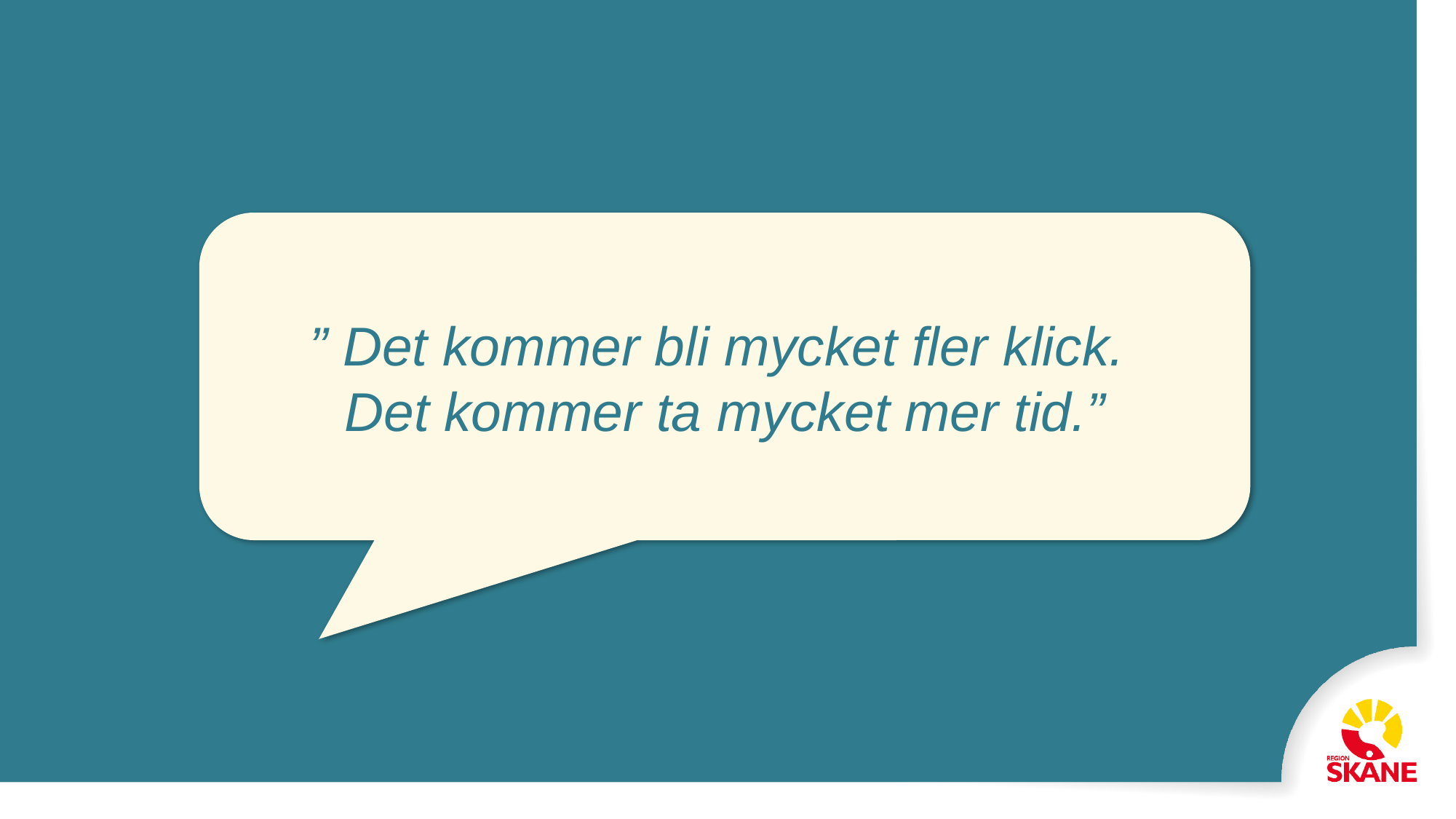

” Det kommer bli mycket fler klick.
Det kommer ta mycket mer tid.”